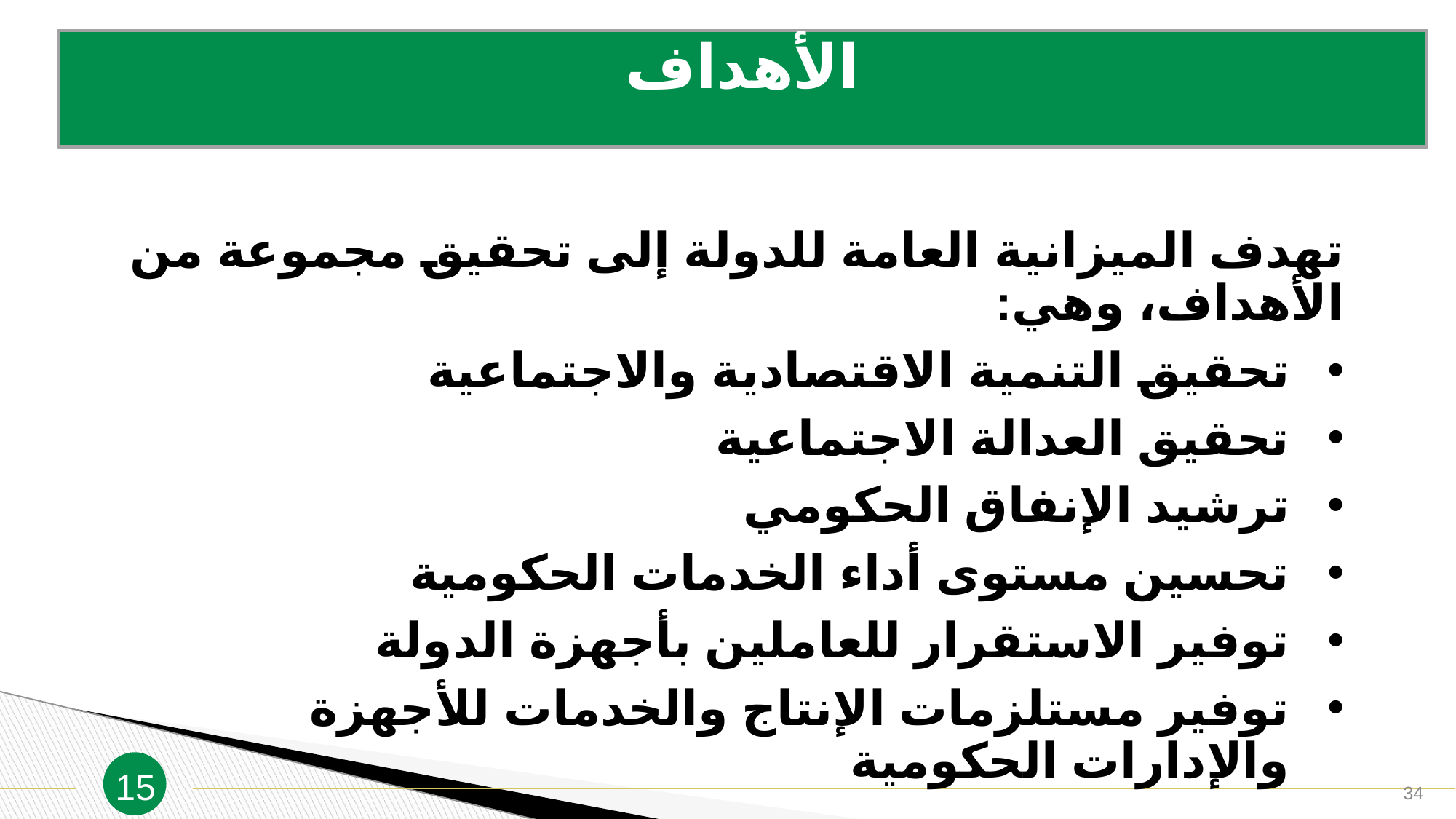

الأهداف
تهدف الميزانية العامة للدولة إلى تحقيق مجموعة من الأهداف، وهي:
تحقيق التنمية الاقتصادية والاجتماعية
تحقيق العدالة الاجتماعية
ترشيد الإنفاق الحكومي
تحسين مستوى أداء الخدمات الحكومية
توفير الاستقرار للعاملين بأجهزة الدولة
توفير مستلزمات الإنتاج والخدمات للأجهزة والإدارات الحكومية

15
34